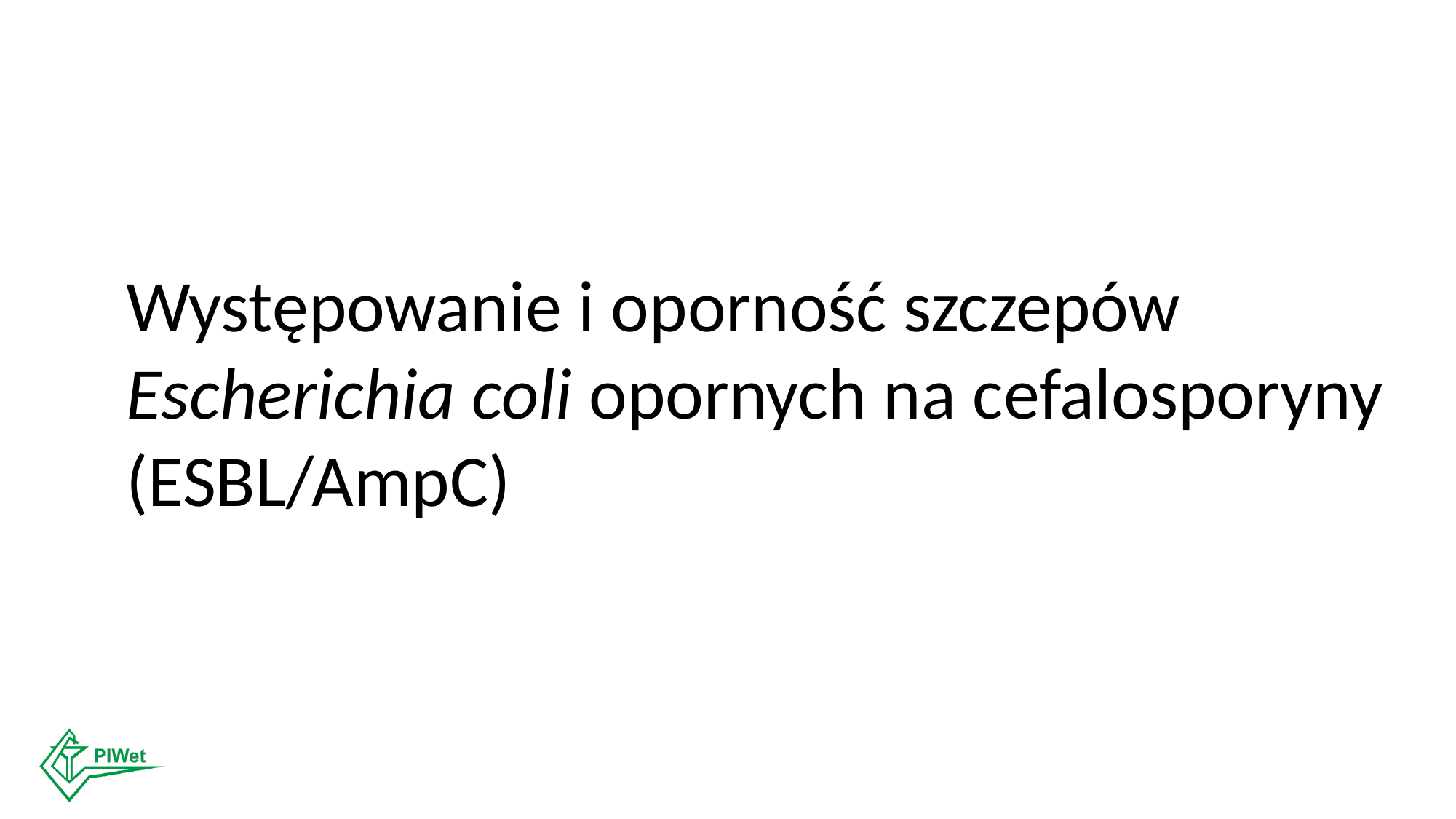

Występowanie i oporność szczepów Escherichia coli opornych na cefalosporyny (ESBL/AmpC)